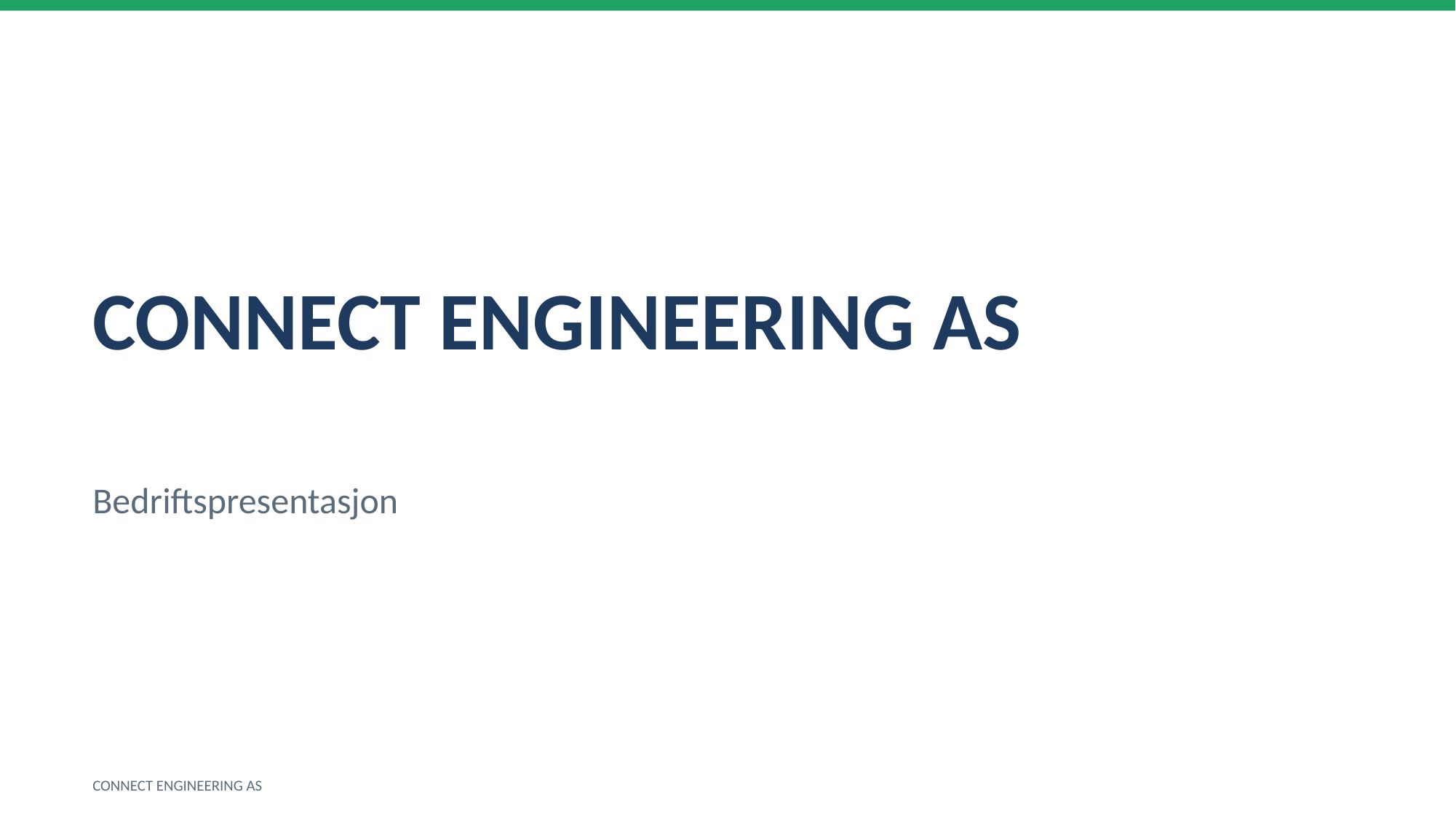

CONNECT ENGINEERING AS
Bedriftspresentasjon
CONNECT ENGINEERING AS